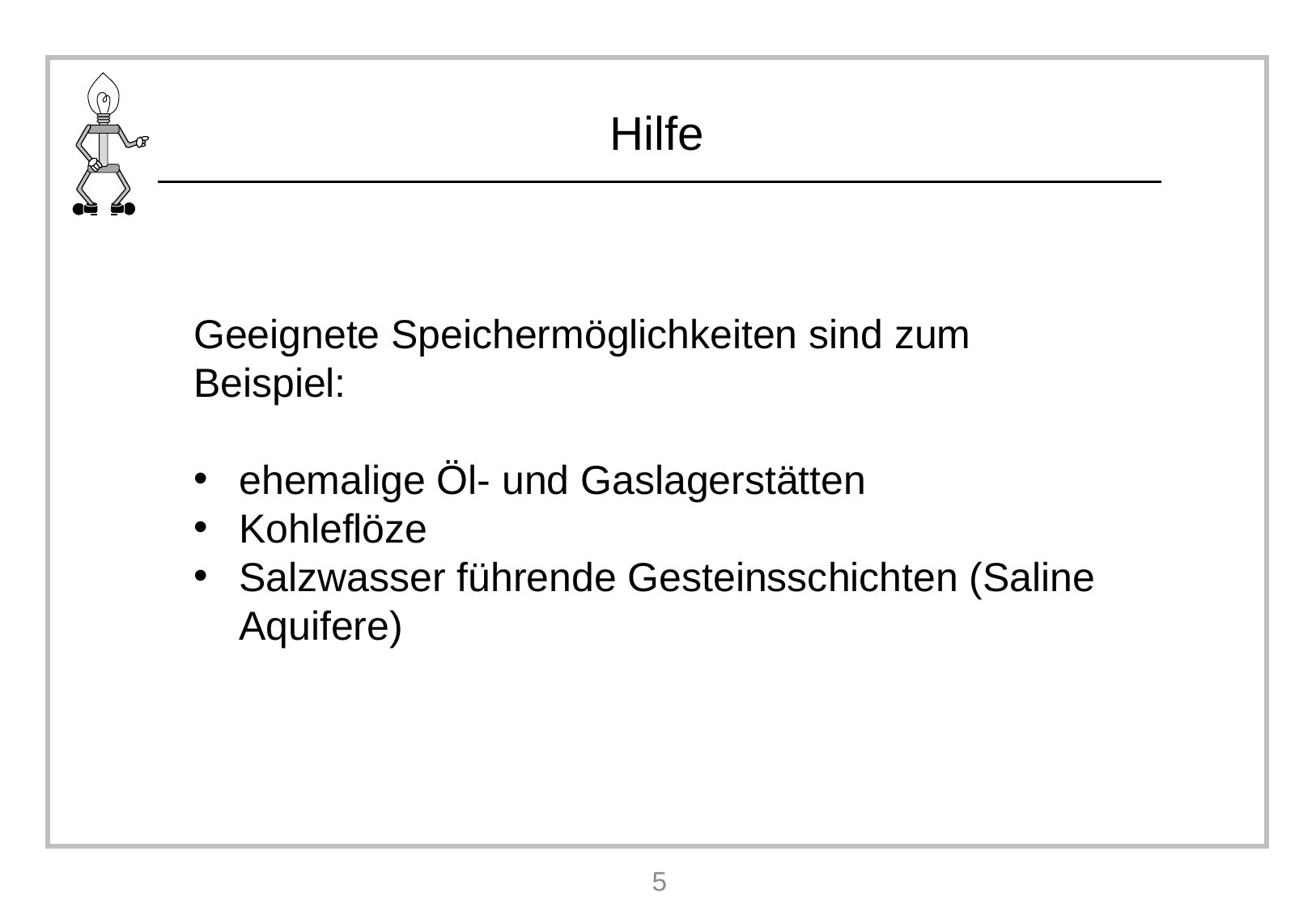

Geeignete Speichermöglichkeiten sind zum Beispiel:

ehemalige Öl- und Gaslagerstätten
Kohleflöze
Salzwasser führende Gesteinsschichten (Saline Aquifere)
5